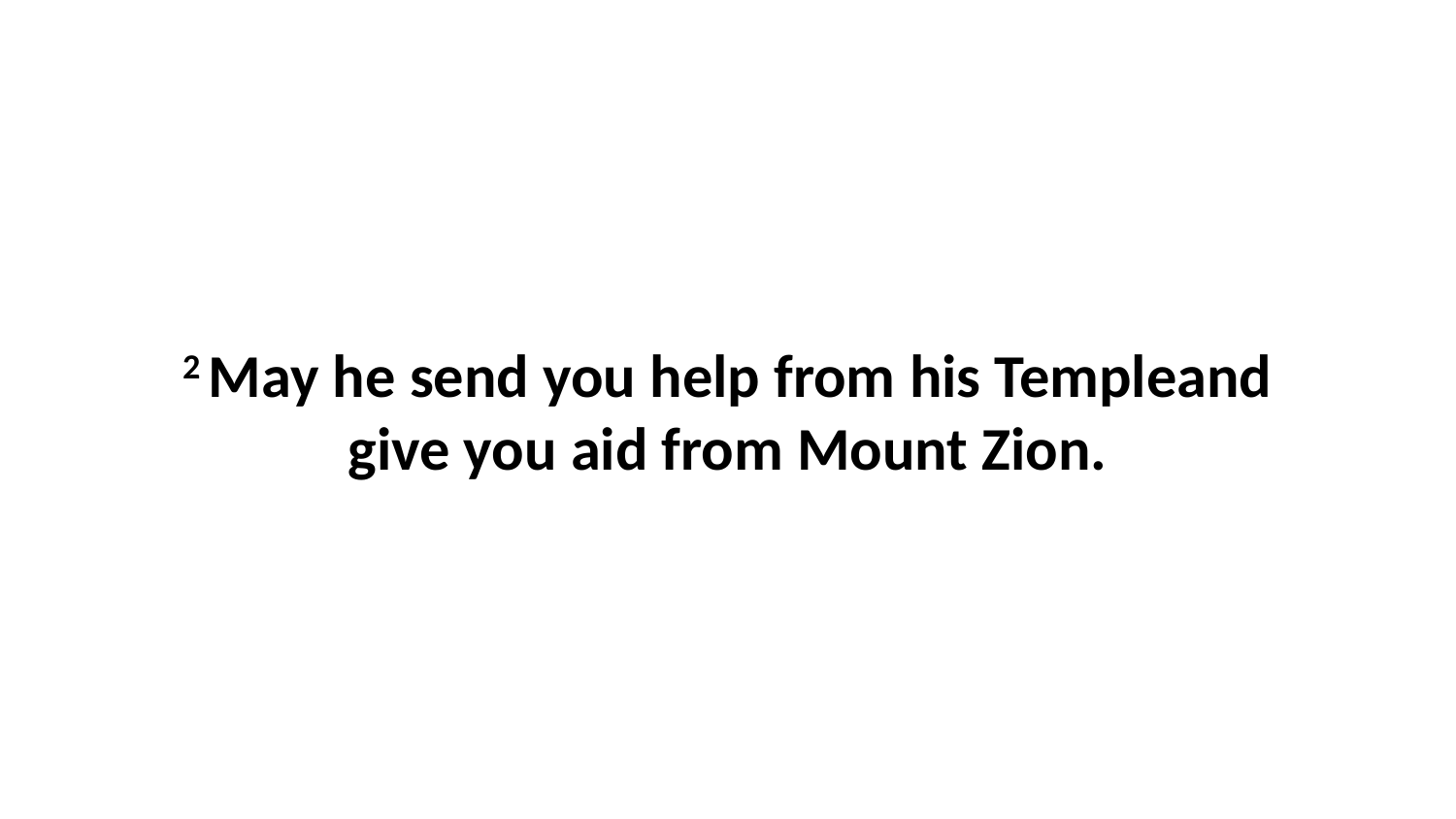

2 May he send you help from his Templeand give you aid from Mount Zion.